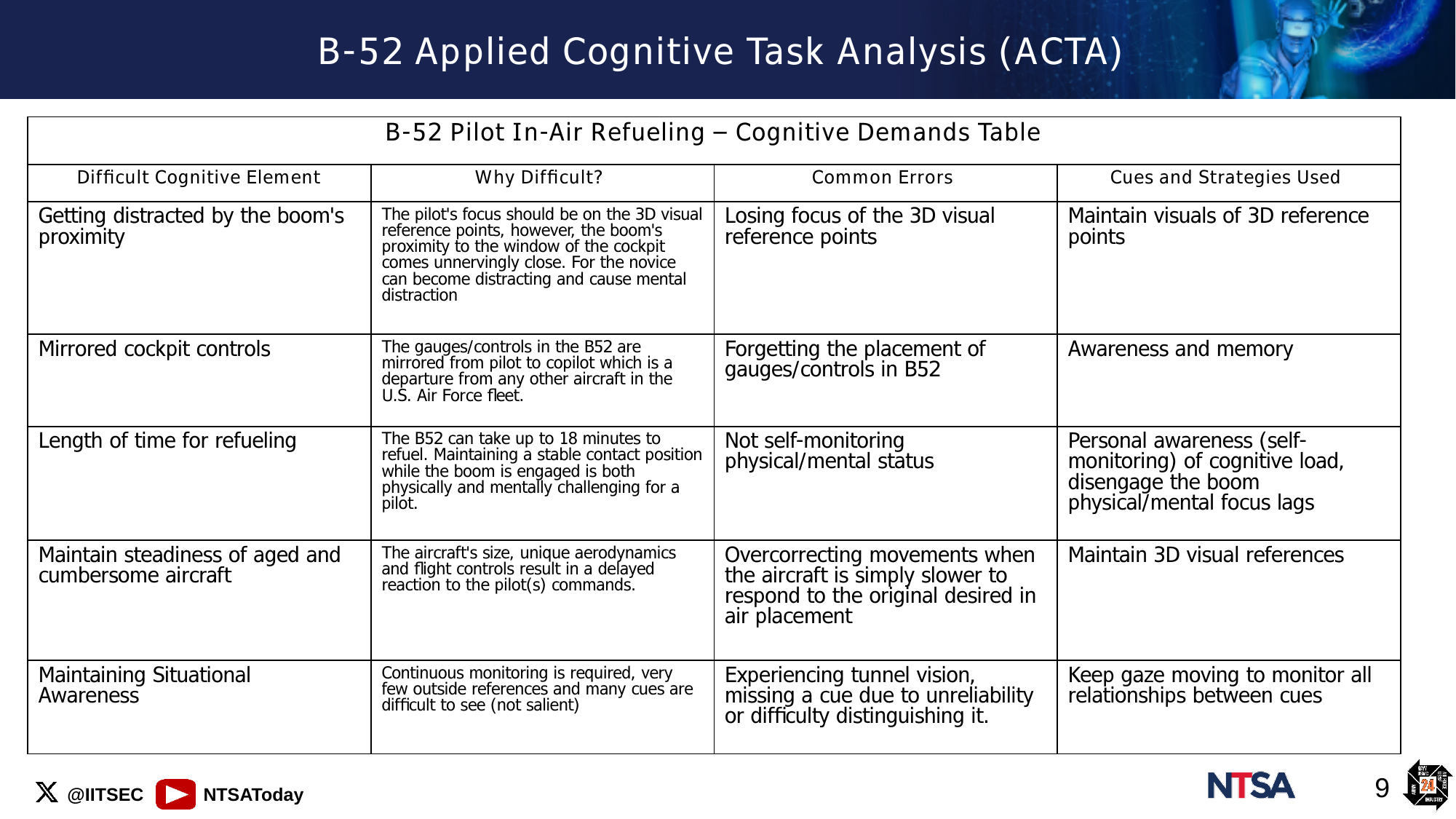

# B-52 Applied Cognitive Task Analysis (ACTA)
| B-52 Pilot In-Air Refueling – Cognitive Demands Table |  |  |  |
| --- | --- | --- | --- |
| Difficult Cognitive Element | Why Difficult? | Common Errors | Cues and Strategies Used |
| Getting distracted by the boom's proximity | The pilot's focus should be on the 3D visual reference points, however, the boom's proximity to the window of the cockpit comes unnervingly close. For the novice can become distracting and cause mental distraction | Losing focus of the 3D visual reference points | Maintain visuals of 3D reference points |
| Mirrored cockpit controls | The gauges/controls in the B52 are mirrored from pilot to copilot which is a departure from any other aircraft in the U.S. Air Force fleet. | Forgetting the placement of gauges/controls in B52 | Awareness and memory |
| Length of time for refueling | The B52 can take up to 18 minutes to refuel. Maintaining a stable contact position while the boom is engaged is both physically and mentally challenging for a pilot. | Not self-monitoring physical/mental status | Personal awareness (self-monitoring) of cognitive load, disengage the boom physical/mental focus lags |
| Maintain steadiness of aged and cumbersome aircraft | The aircraft's size, unique aerodynamics and flight controls result in a delayed reaction to the pilot(s) commands. | Overcorrecting movements when the aircraft is simply slower to respond to the original desired in air placement | Maintain 3D visual references |
| Maintaining Situational Awareness | Continuous monitoring is required, very few outside references and many cues are difficult to see (not salient) | Experiencing tunnel vision, missing a cue due to unreliability or difficulty distinguishing it. | Keep gaze moving to monitor all relationships between cues |
9